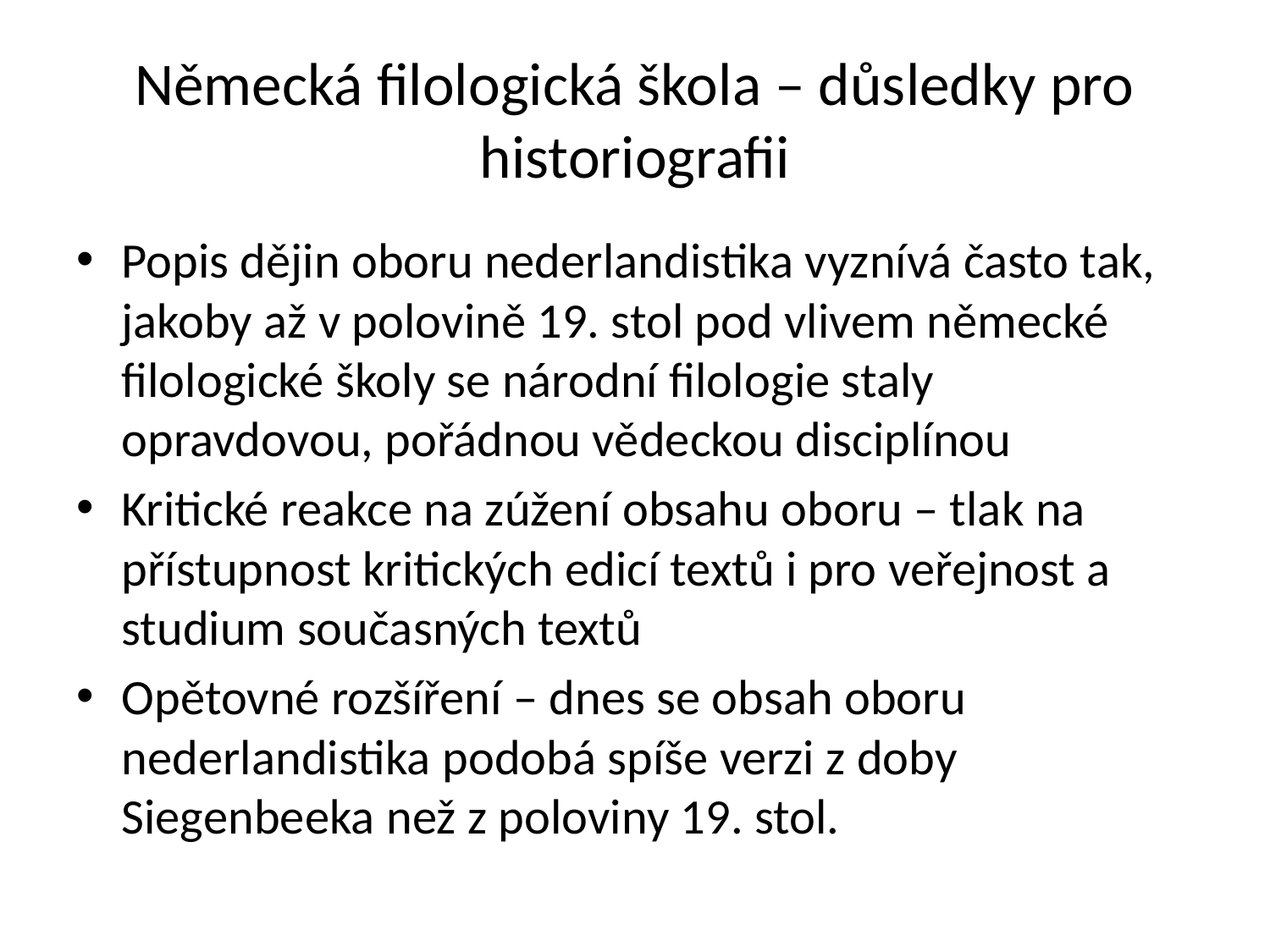

# Německá filologická škola – důsledky pro historiografii
Popis dějin oboru nederlandistika vyznívá často tak, jakoby až v polovině 19. stol pod vlivem německé filologické školy se národní filologie staly opravdovou, pořádnou vědeckou disciplínou
Kritické reakce na zúžení obsahu oboru – tlak na přístupnost kritických edicí textů i pro veřejnost a studium současných textů
Opětovné rozšíření – dnes se obsah oboru nederlandistika podobá spíše verzi z doby Siegenbeeka než z poloviny 19. stol.